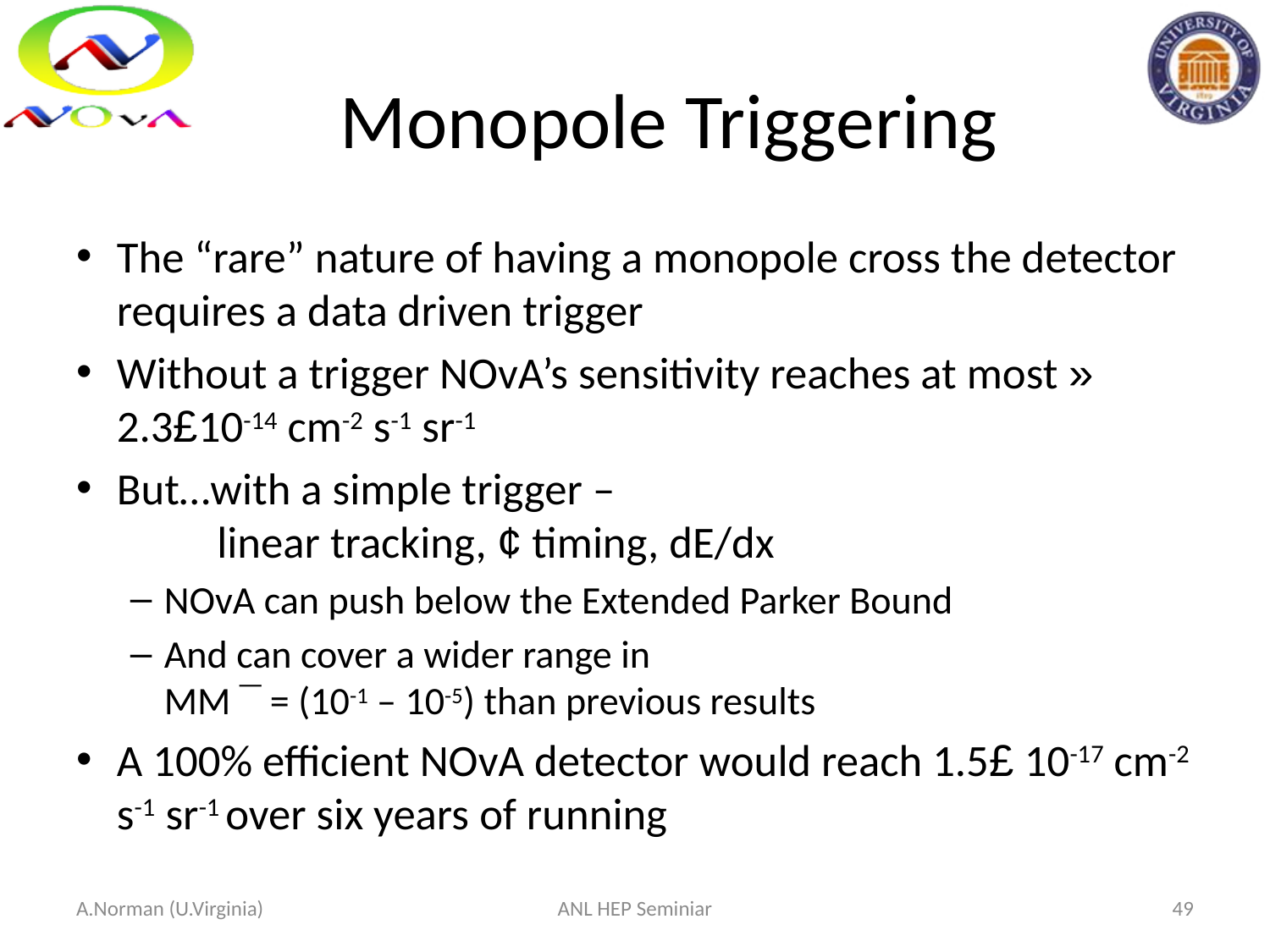

# Monopole Triggering
The “rare” nature of having a monopole cross the detector requires a data driven trigger
Without a trigger NOvA’s sensitivity reaches at most » 2.3£10-14 cm-2 s-1 sr-1
But…with a simple trigger –
	linear tracking, ¢ timing, dE/dx
NOvA can push below the Extended Parker Bound
And can cover a wider range in
MM ¯ = (10-1 – 10-5) than previous results
A 100% efficient NOvA detector would reach 1.5£ 10-17 cm-2 s-1 sr-1 over six years of running
A.Norman (U.Virginia)
ANL HEP Seminiar
49